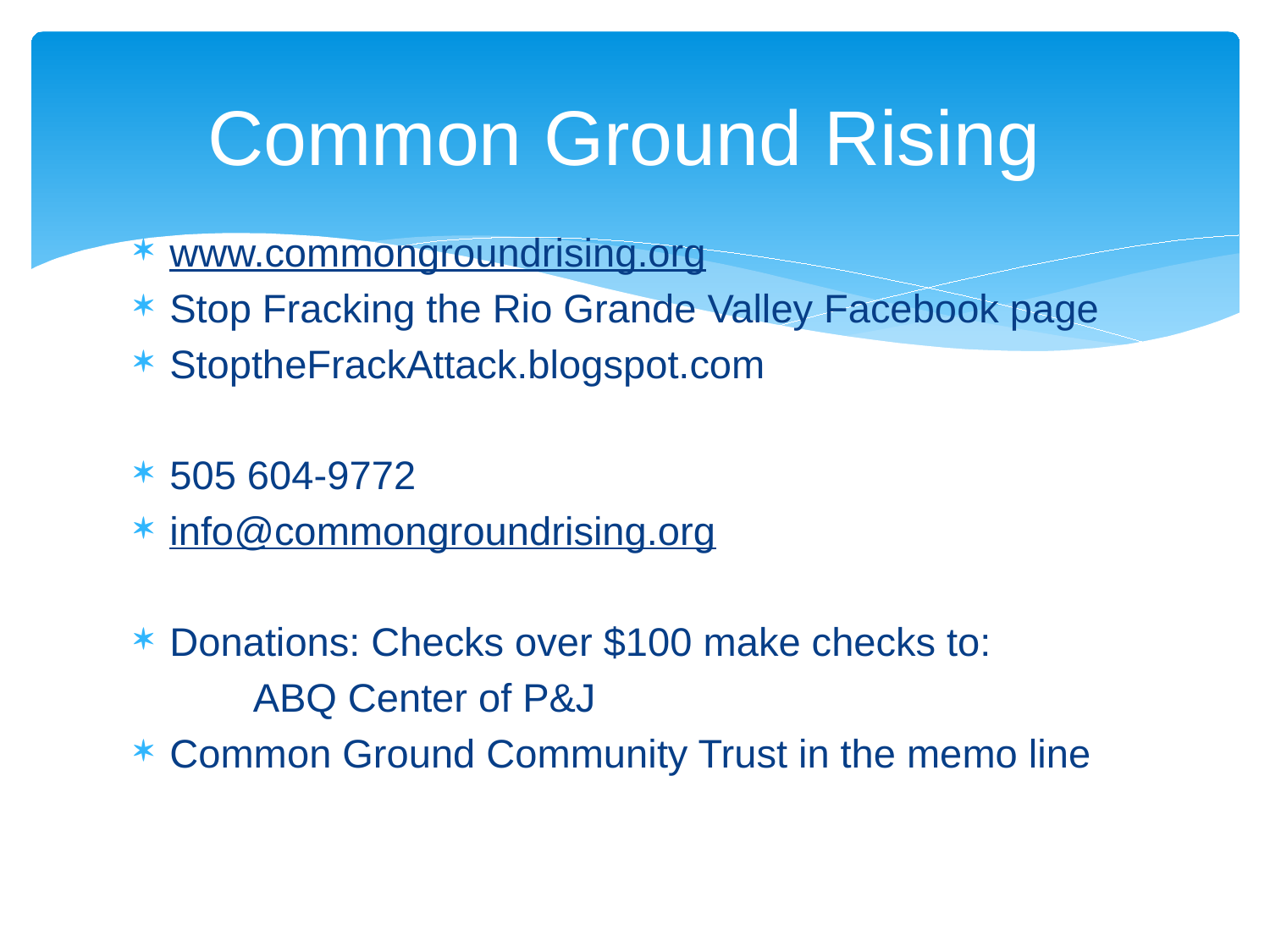

# Common Ground Rising
www.commongroundrising.org
Stop Fracking the Rio Grande Valley Facebook page
StoptheFrackAttack.blogspot.com

505 604-9772
info@commongroundrising.org

Donations: Checks over $100 make checks to:
			ABQ Center of P&J
Common Ground Community Trust in the memo line